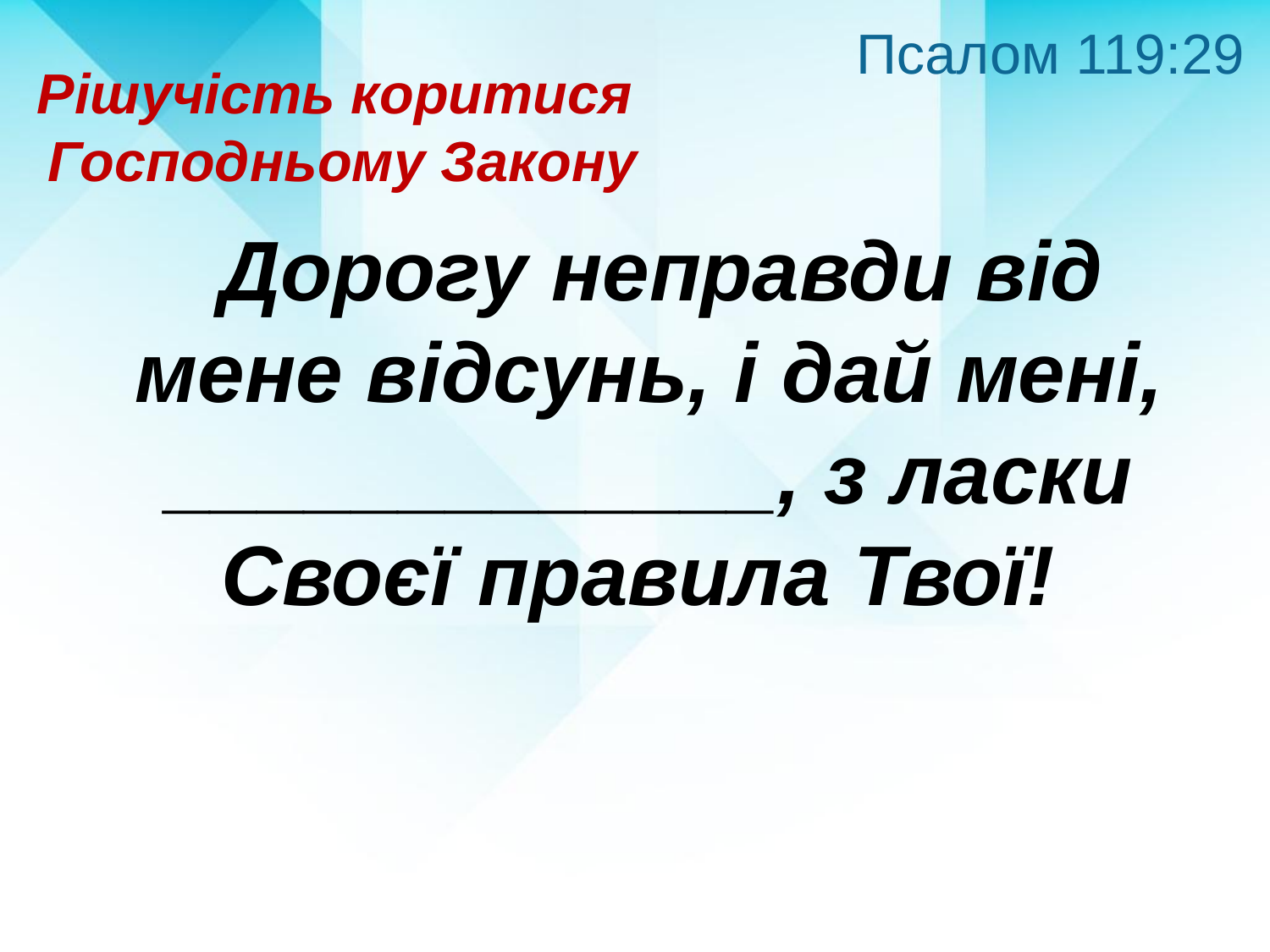

Псалом 119:29

Рішучість коритися
 Господньому Закону

 Дорогу неправди від мене відсунь, і дай мені, _____________, з ласки Своєї правила Твої!